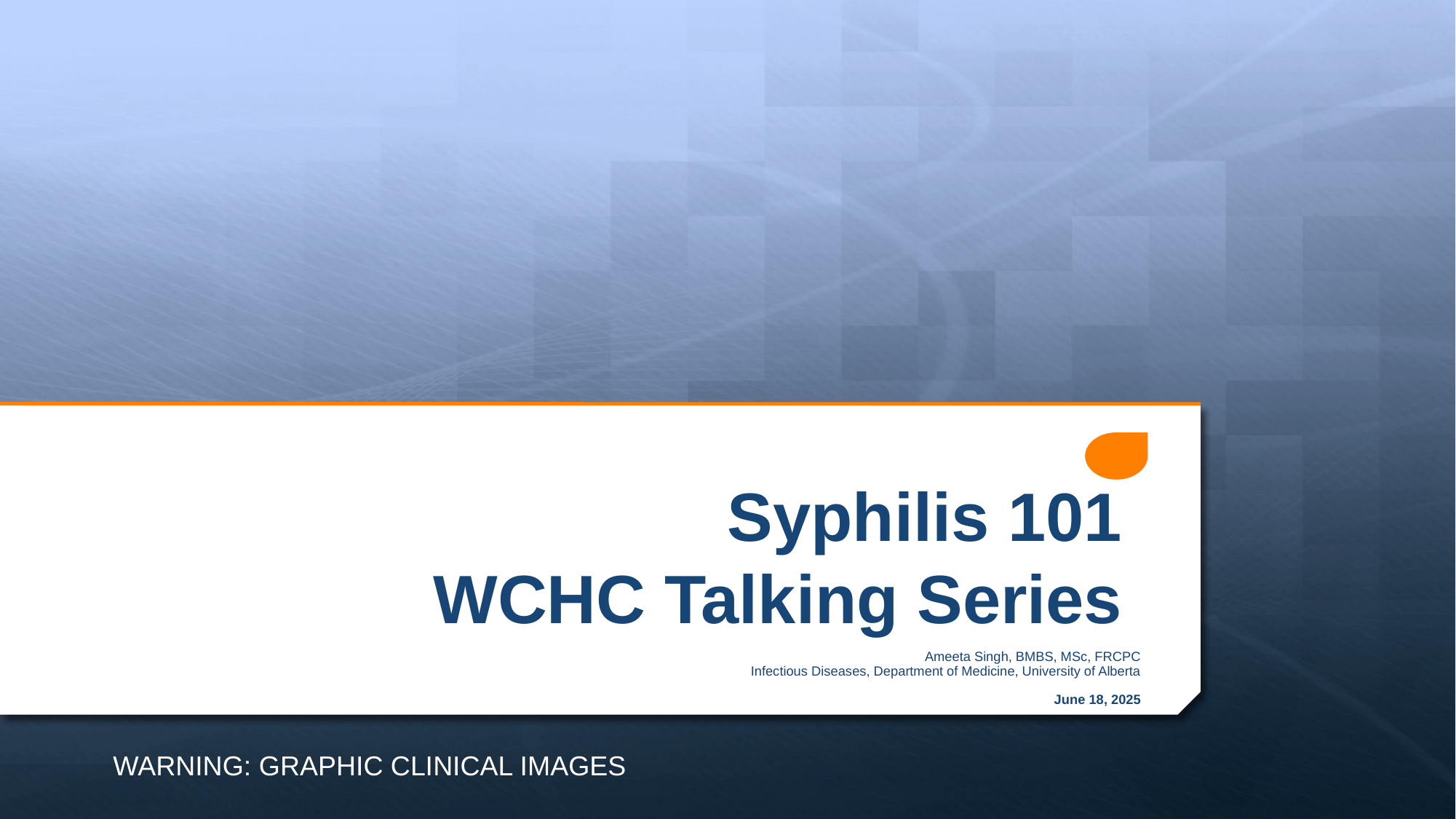

# Syphilis 101 WCHC Talking Series
Ameeta Singh, BMBS, MSc, FRCPC
Infectious Diseases, Department of Medicine, University of Alberta

June 18, 2025
WARNING: GRAPHIC CLINICAL IMAGES